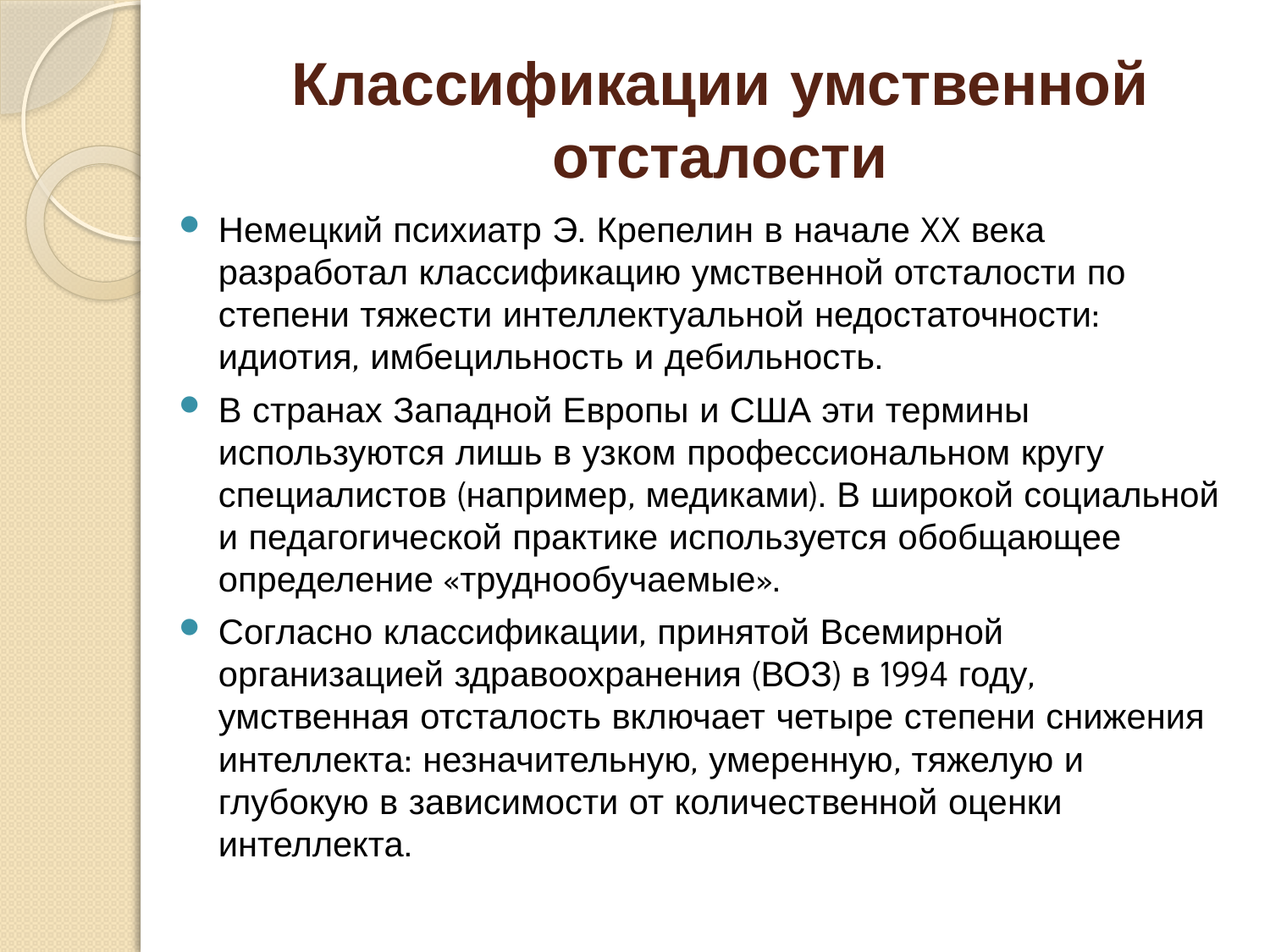

# Классификации умственной отсталости
Немецкий психиатр Э. Крепелин в начале XX века разработал классификацию умственной отсталости по степени тяжести интеллектуальной недостаточности: идиотия, имбецильность и дебильность.
В странах Западной Европы и США эти термины используются лишь в узком профессиональном кругу специалистов (например, медиками). В широкой социальной и педагогической практике используется обобщающее определение «труднообучаемые».
Согласно классификации, принятой Всемирной организацией здравоохранения (ВОЗ) в 1994 году, умственная отсталость включает четыре степени снижения интеллекта: незначительную, умеренную, тяжелую и глубокую в зависимости от количественной оценки интеллекта.